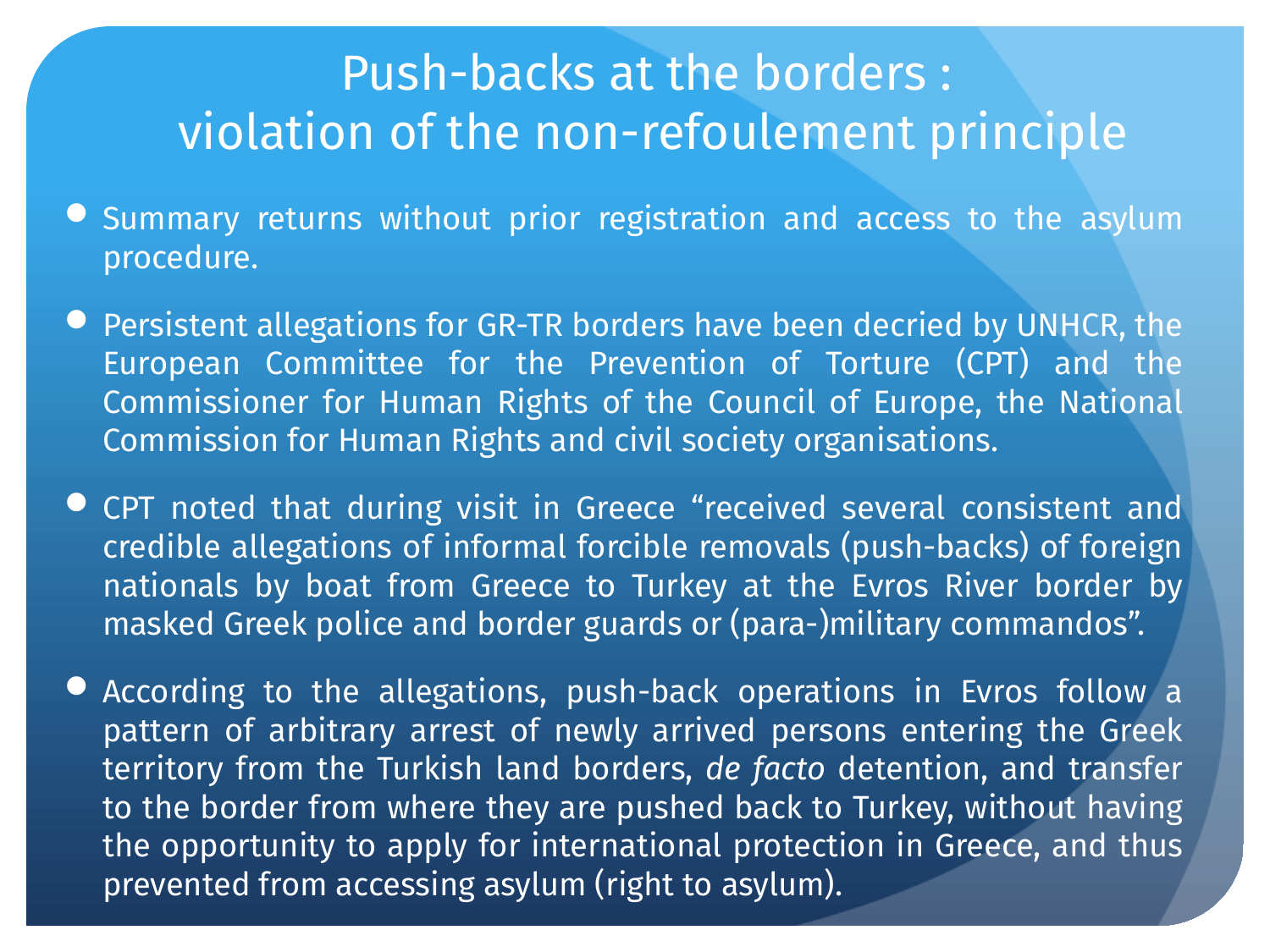

# Push-backs at the borders : violation of the non-refoulement principle
Summary returns without prior registration and access to the asylum procedure.
Persistent allegations for GR-TR borders have been decried by UNHCR, the European Committee for the Prevention of Torture (CPT) and the Commissioner for Human Rights of the Council of Europe, the National Commission for Human Rights and civil society organisations.
CPT noted that during visit in Greece “received several consistent and credible allegations of informal forcible removals (push-backs) of foreign nationals by boat from Greece to Turkey at the Evros River border by masked Greek police and border guards or (para-)military commandos”.
According to the allegations, push-back operations in Evros follow a pattern of arbitrary arrest of newly arrived persons entering the Greek territory from the Turkish land borders, de facto detention, and transfer to the border from where they are pushed back to Turkey, without having the opportunity to apply for international protection in Greece, and thus prevented from accessing asylum (right to asylum).